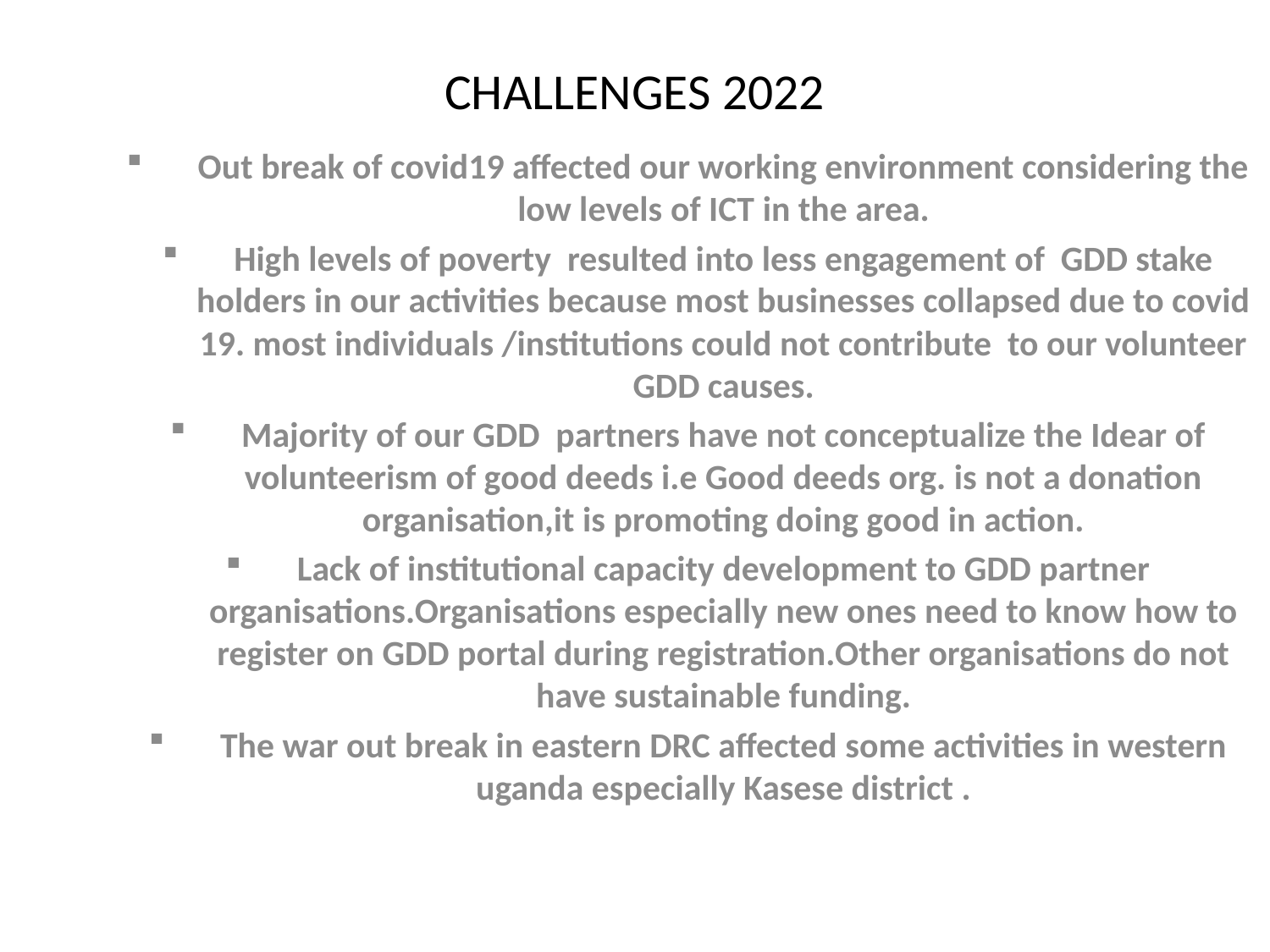

# CHALLENGES 2022
Out break of covid19 affected our working environment considering the low levels of ICT in the area.
High levels of poverty  resulted into less engagement of  GDD stake holders in our activities because most businesses collapsed due to covid 19. most individuals /institutions could not contribute  to our volunteer GDD causes.
Majority of our GDD  partners have not conceptualize the Idear of volunteerism of good deeds i.e Good deeds org. is not a donation organisation,it is promoting doing good in action.
Lack of institutional capacity development to GDD partner organisations.Organisations especially new ones need to know how to register on GDD portal during registration.Other organisations do not have sustainable funding.
The war out break in eastern DRC affected some activities in western uganda especially Kasese district .